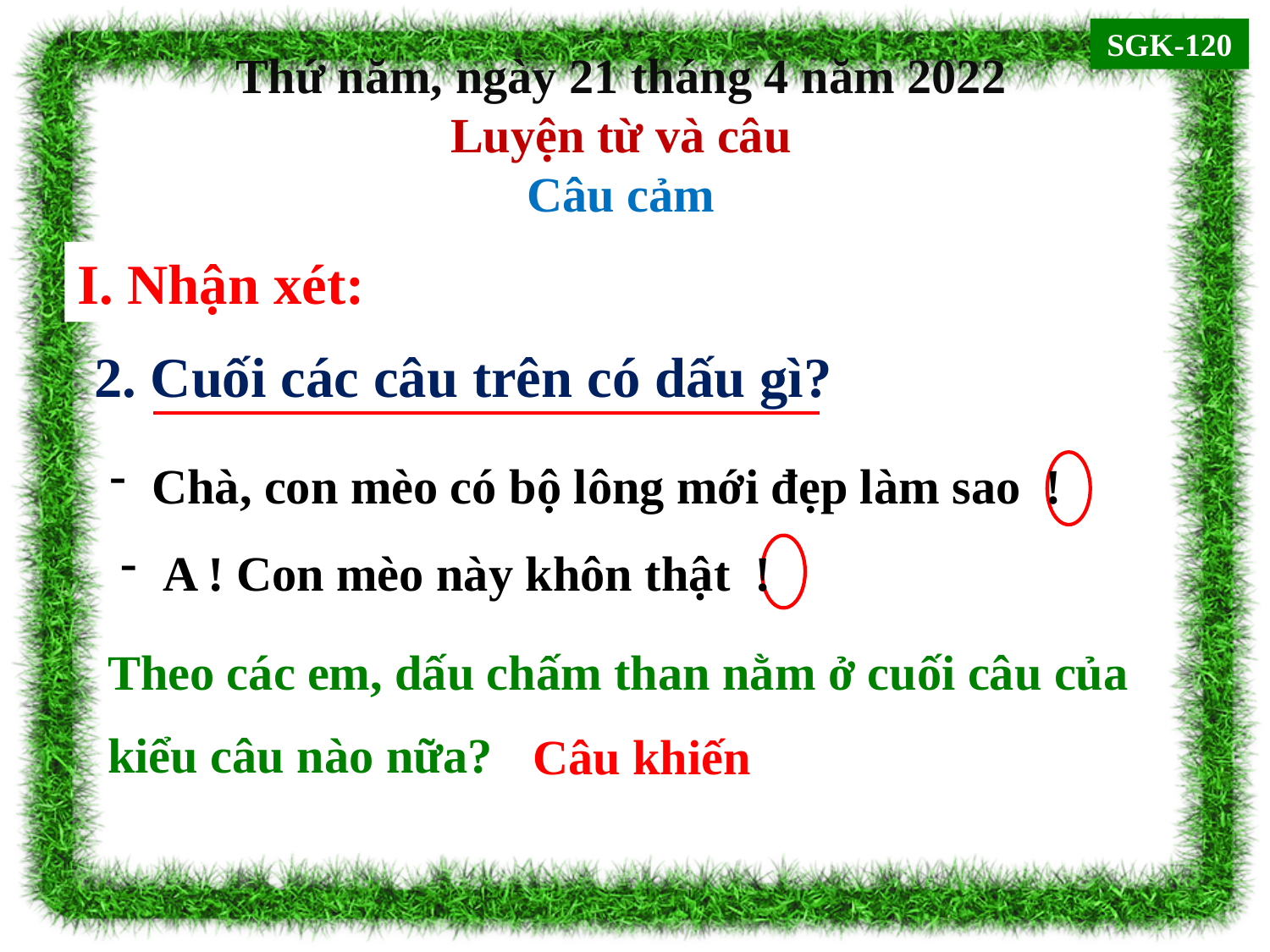

SGK-120
Thứ năm, ngày 21 tháng 4 năm 2022
Luyện từ và câu
Câu cảm
I. Nhận xét:
2. Cuối các câu trên có dấu gì?
 Chà, con mèo có bộ lông mới đẹp làm sao  !

 A ! Con mèo này khôn thật  !

Theo các em, dấu chấm than nằm ở cuối câu của
kiểu câu nào nữa?
Câu khiến